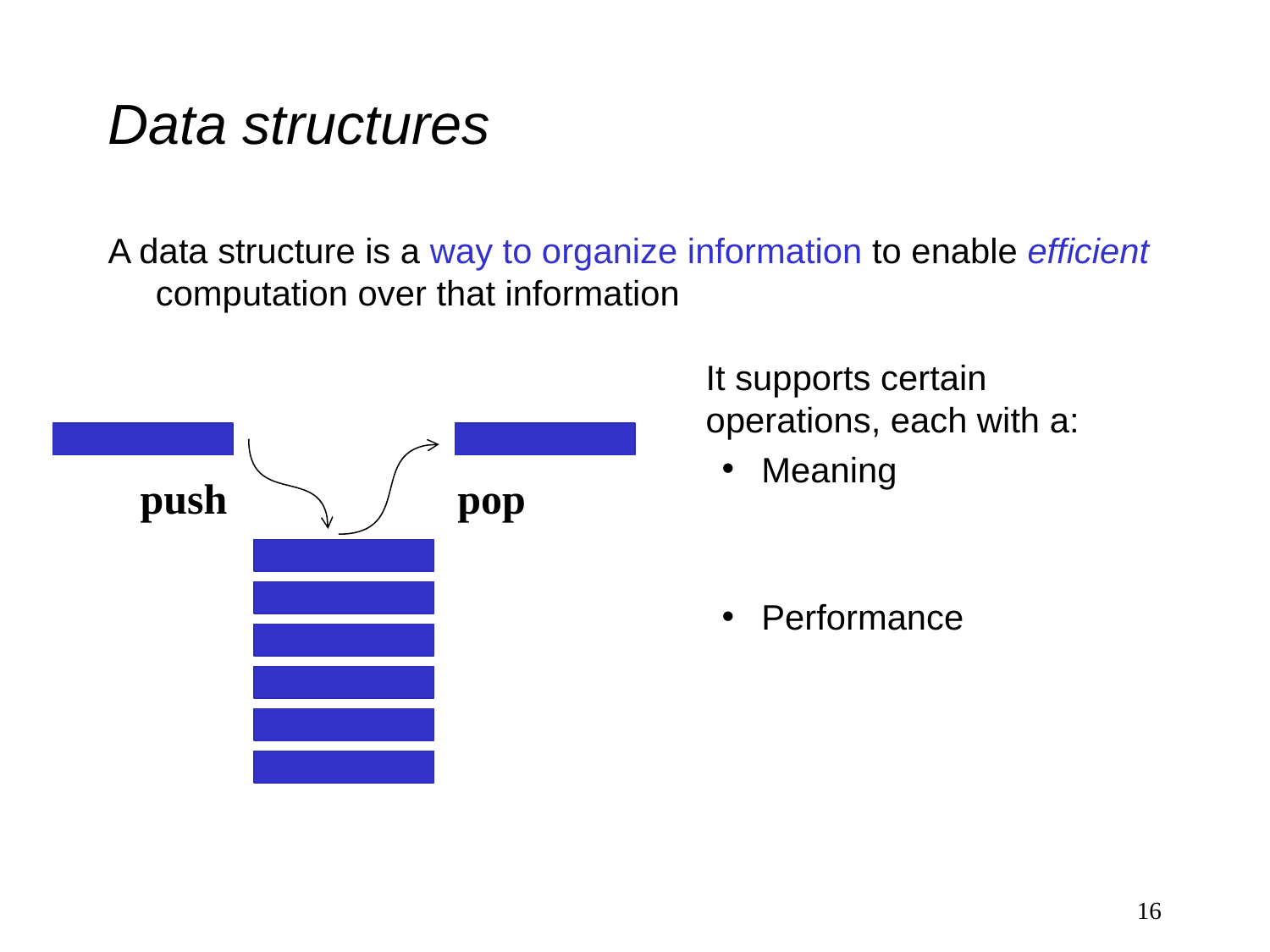

# Data structures
A data structure is a way to organize information to enable efficient computation over that information

	It supports certain operations, each with a:
Meaning

Performance

push
pop

16